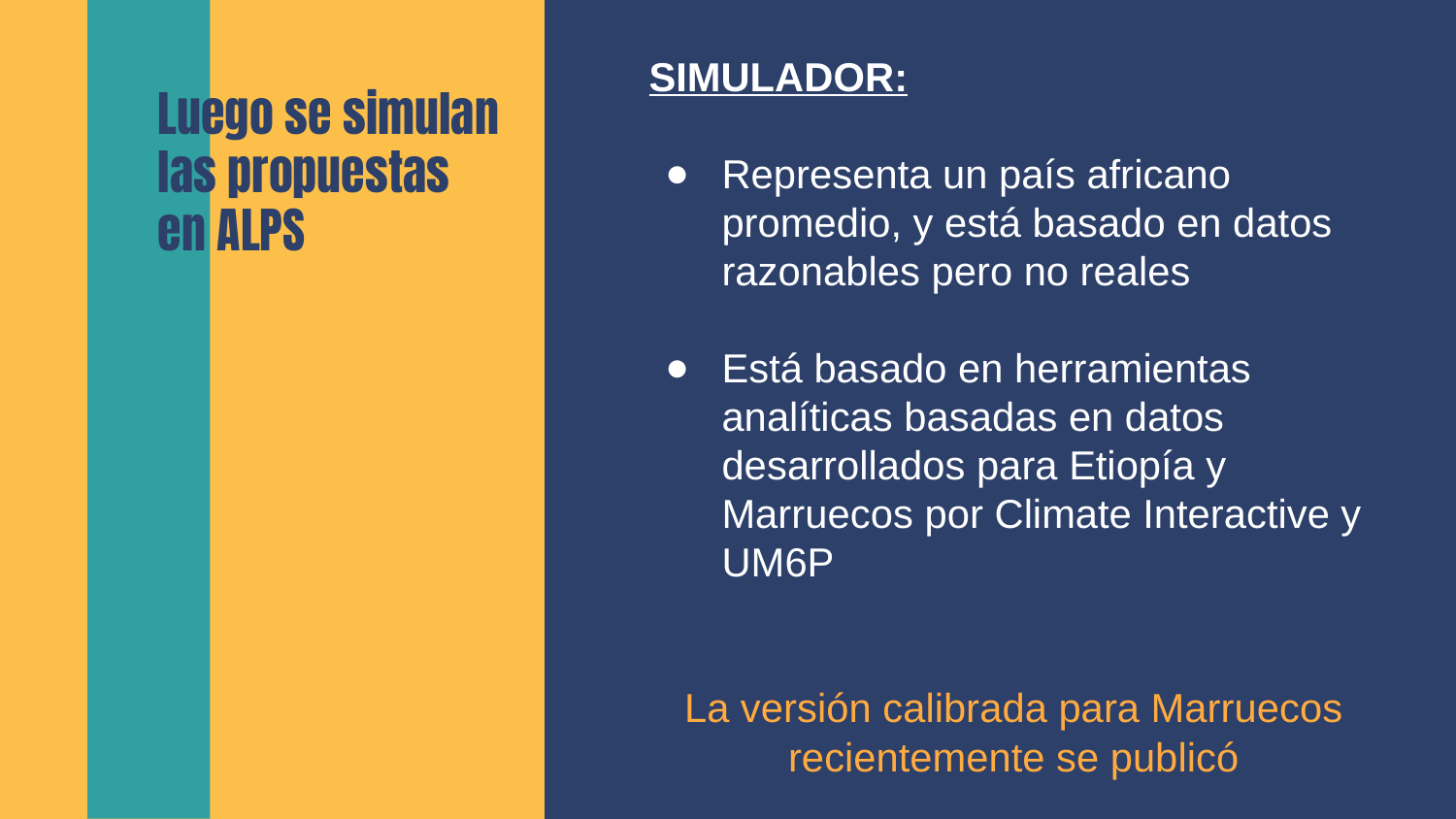

# Luego se simulan las propuestas en ALPS
SIMULADOR:
Representa un país africano promedio, y está basado en datos razonables pero no reales

Está basado en herramientas analíticas basadas en datos desarrollados para Etiopía y Marruecos por Climate Interactive y UM6P

La versión calibrada para Marruecos recientemente se publicó